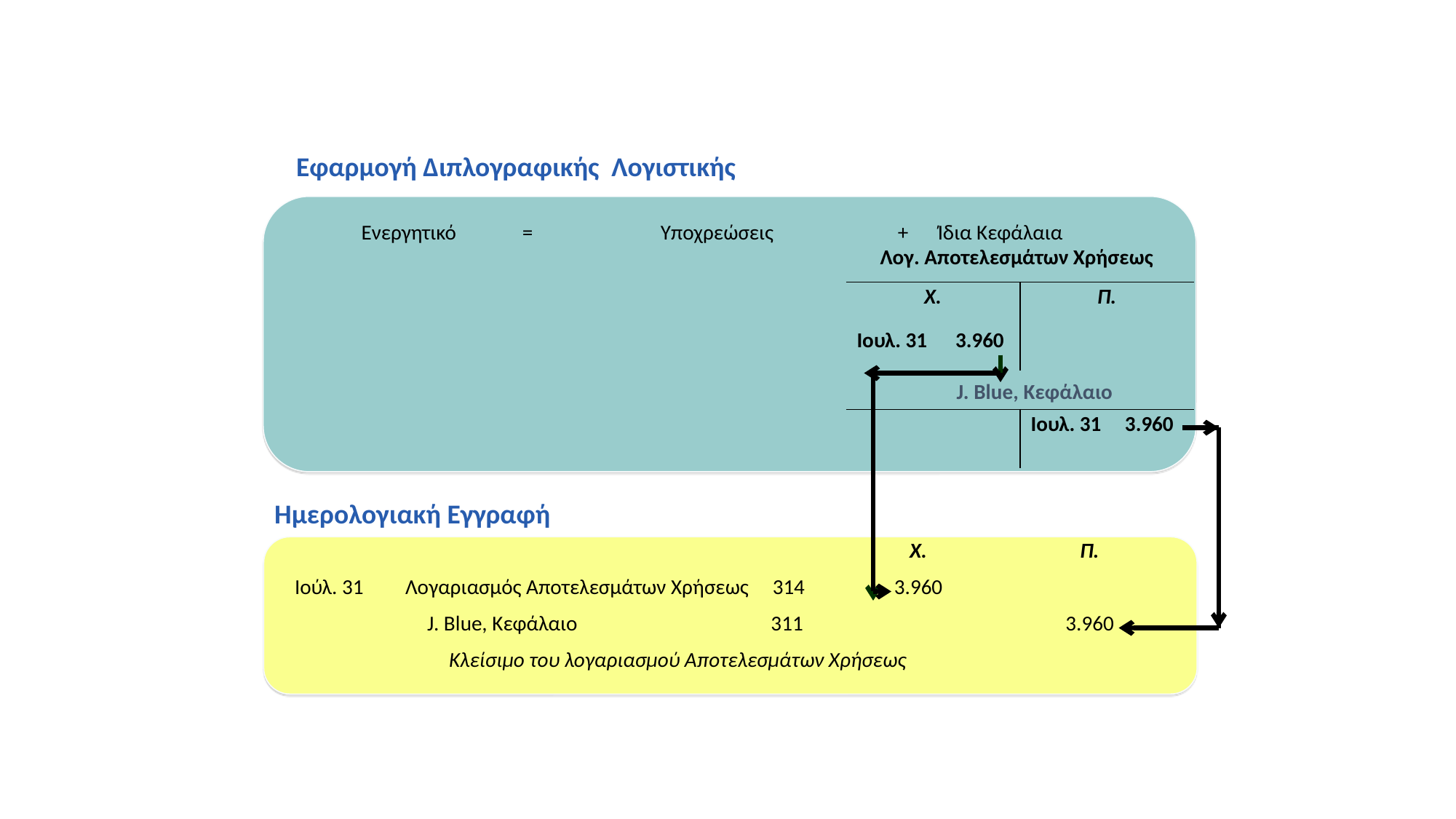

Εφαρμογή Διπλογραφικής  Λογιστικής

| Ενεργητικό | = | Υποχρεώσεις | + | Ίδια Κεφάλαια |
| --- | --- | --- | --- | --- |
|  |  | Λογ. Αποτελεσμάτων Χρήσεως |
| --- | --- | --- |
| Χ. | Π. |
| --- | --- |
| Ιουλ. 31 3.960 |  |
J. Blue, Κεφάλαιο
|  | Ιουλ. 31 3.960 |
| --- | --- |
Ημερολογιακή Εγγραφή
|  |  | Χ. |  | Π. |
| --- | --- | --- | --- | --- |
| Ιούλ. 31 | Λογαριασμός Αποτελεσμάτων Χρήσεως 314 | 3.960 |  |  |
|  | J. Blue, Κεφάλαιο 311 |  |  | 3.960 |
|  | Κλείσιμο του λογαριασμού Αποτελεσμάτων Χρήσεως |  |  |  |
|  |  |  |  |  |